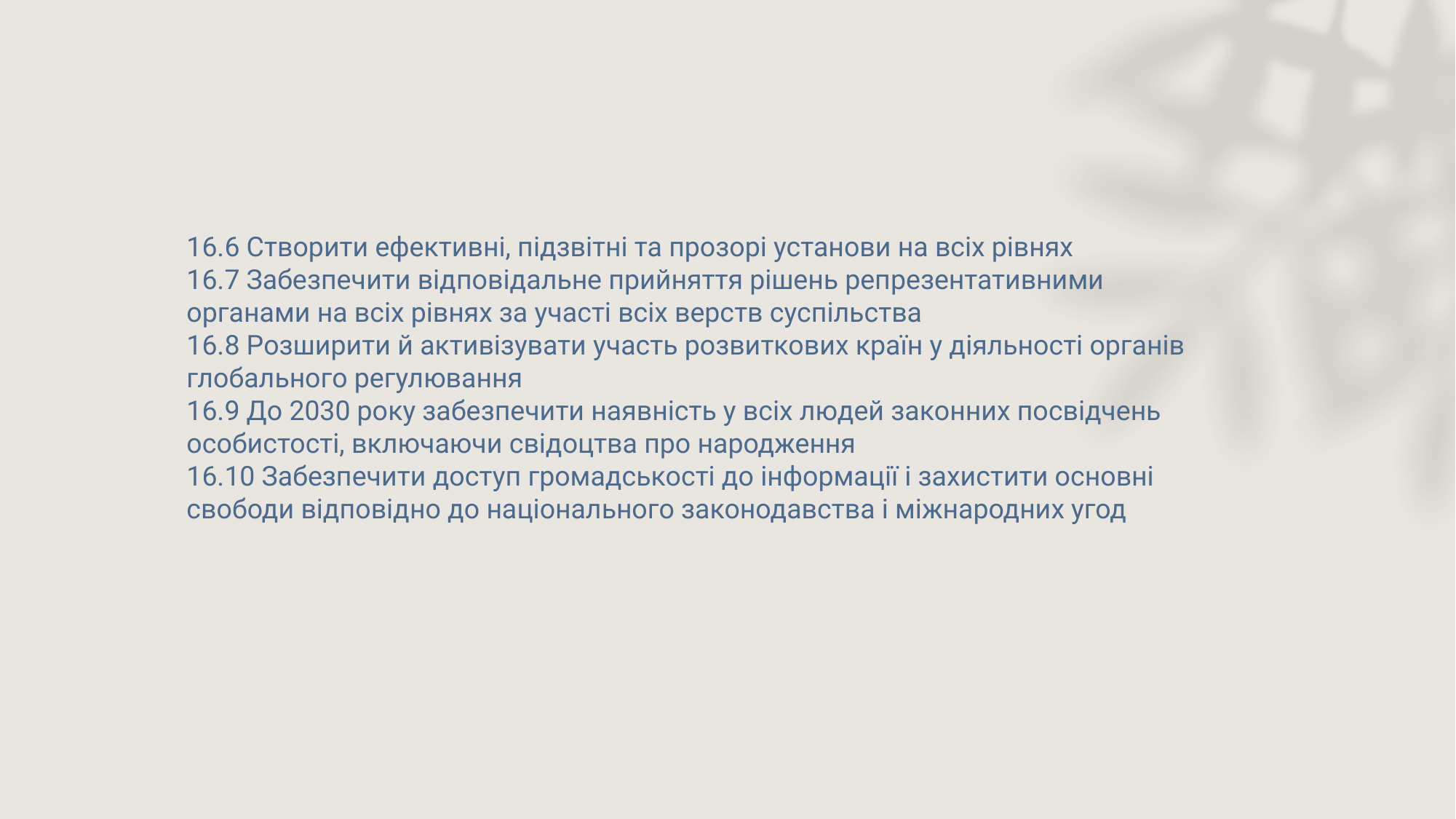

16.6 Створити ефективні, підзвітні та прозорі установи на всіх рівнях
16.7 Забезпечити відповідальне прийняття рішень репрезентативними органами на всіх рівнях за участі всіх верств суспільства
16.8 Розширити й активізувати участь розвиткових країн у діяльності органів глобального регулювання
16.9 До 2030 року забезпечити наявність у всіх людей законних посвідчень особистості, включаючи свідоцтва про народження
16.10 Забезпечити доступ громадськості до інформації і захистити основні свободи відповідно до національного законодавства і міжнародних угод